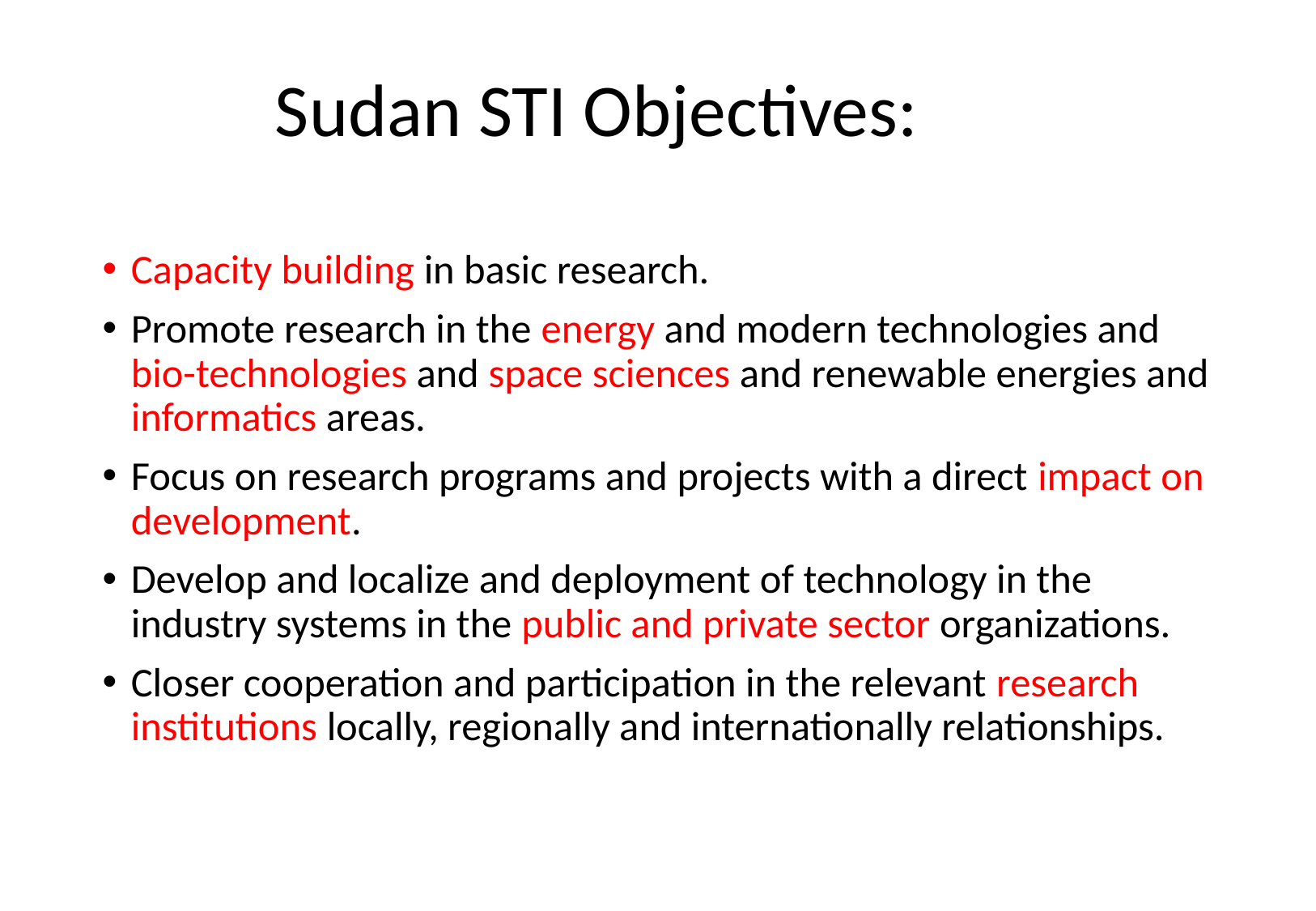

# Sudan STI Objectives:
Capacity building in basic research.
Promote research in the energy and modern technologies and bio-technologies and space sciences and renewable energies and informatics areas.
Focus on research programs and projects with a direct impact on development.
Develop and localize and deployment of technology in the industry systems in the public and private sector organizations.
Closer cooperation and participation in the relevant research institutions locally, regionally and internationally relationships.

26